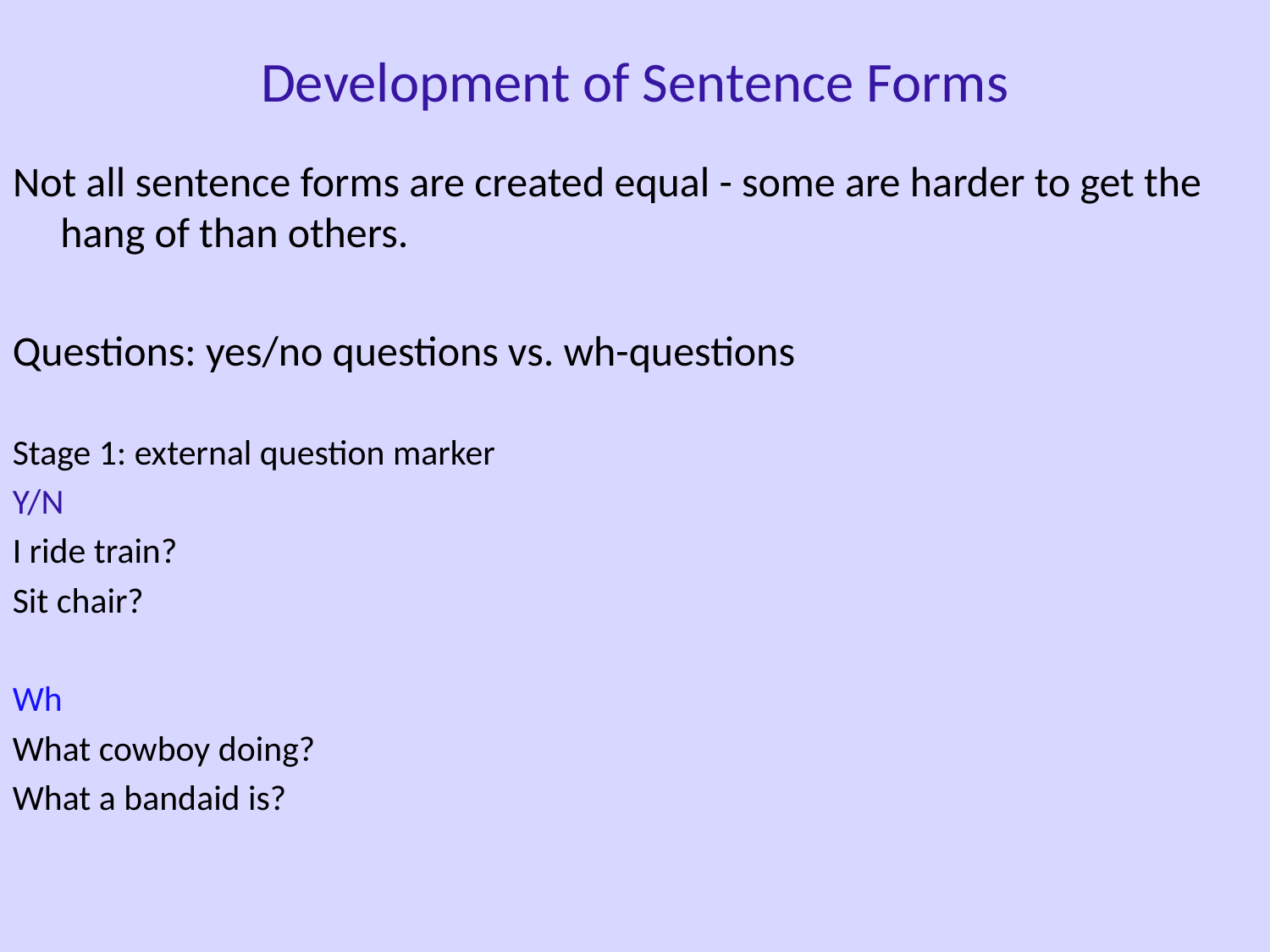

Development of Sentence Forms
Not all sentence forms are created equal - some are harder to get the hang of than others.
Questions: yes/no questions vs. wh-questions
Stage 1: external question marker
Y/N
I ride train?
Sit chair?

Wh
What cowboy doing?
What a bandaid is?